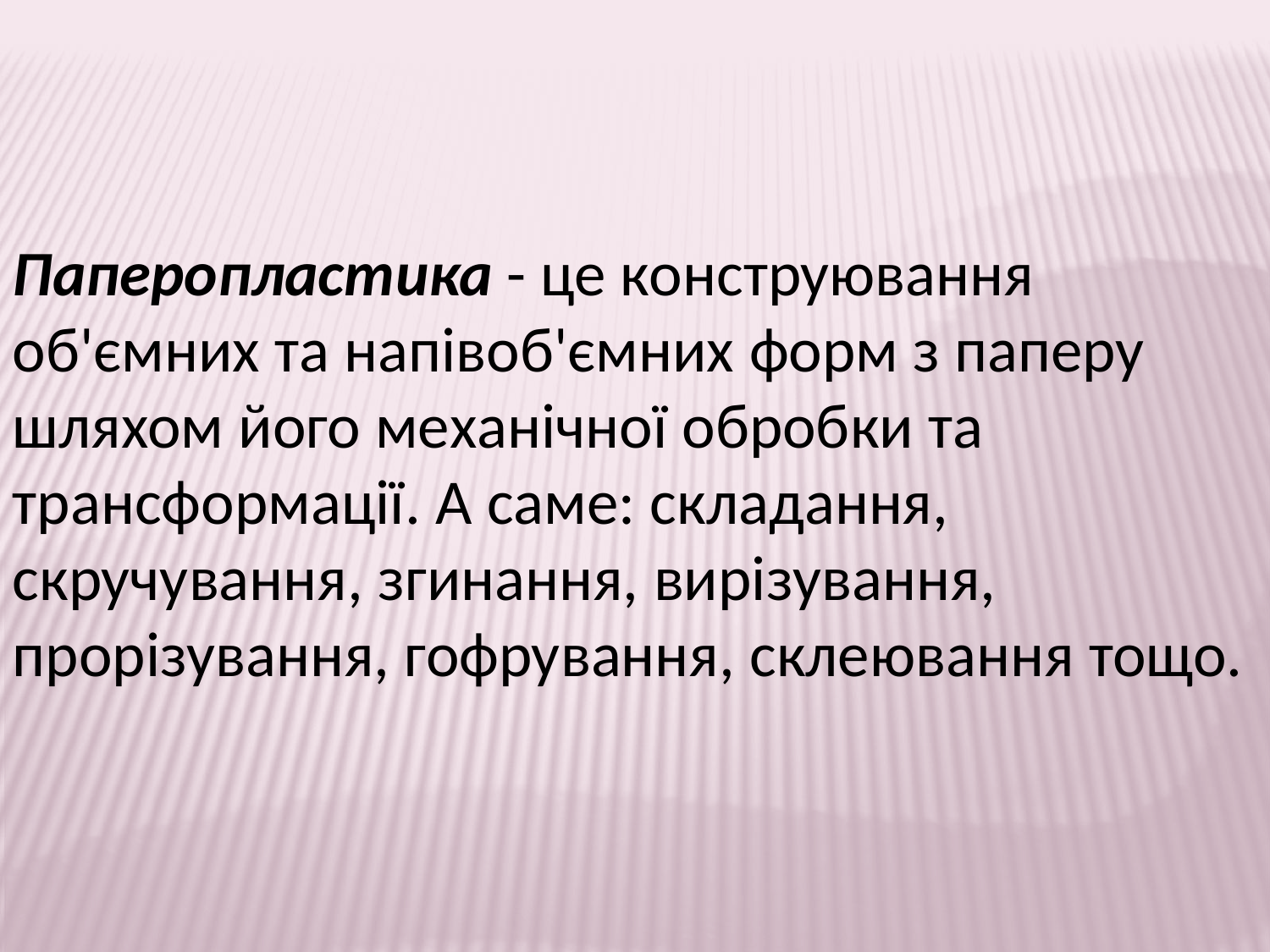

Паперопластика - це конструювання об'ємних та напівоб'ємних форм з паперу шляхом його механічної обробки та трансформації. А саме: складання, скручування, згинання, вирізування, прорізування, гофрування, склеювання тощо.